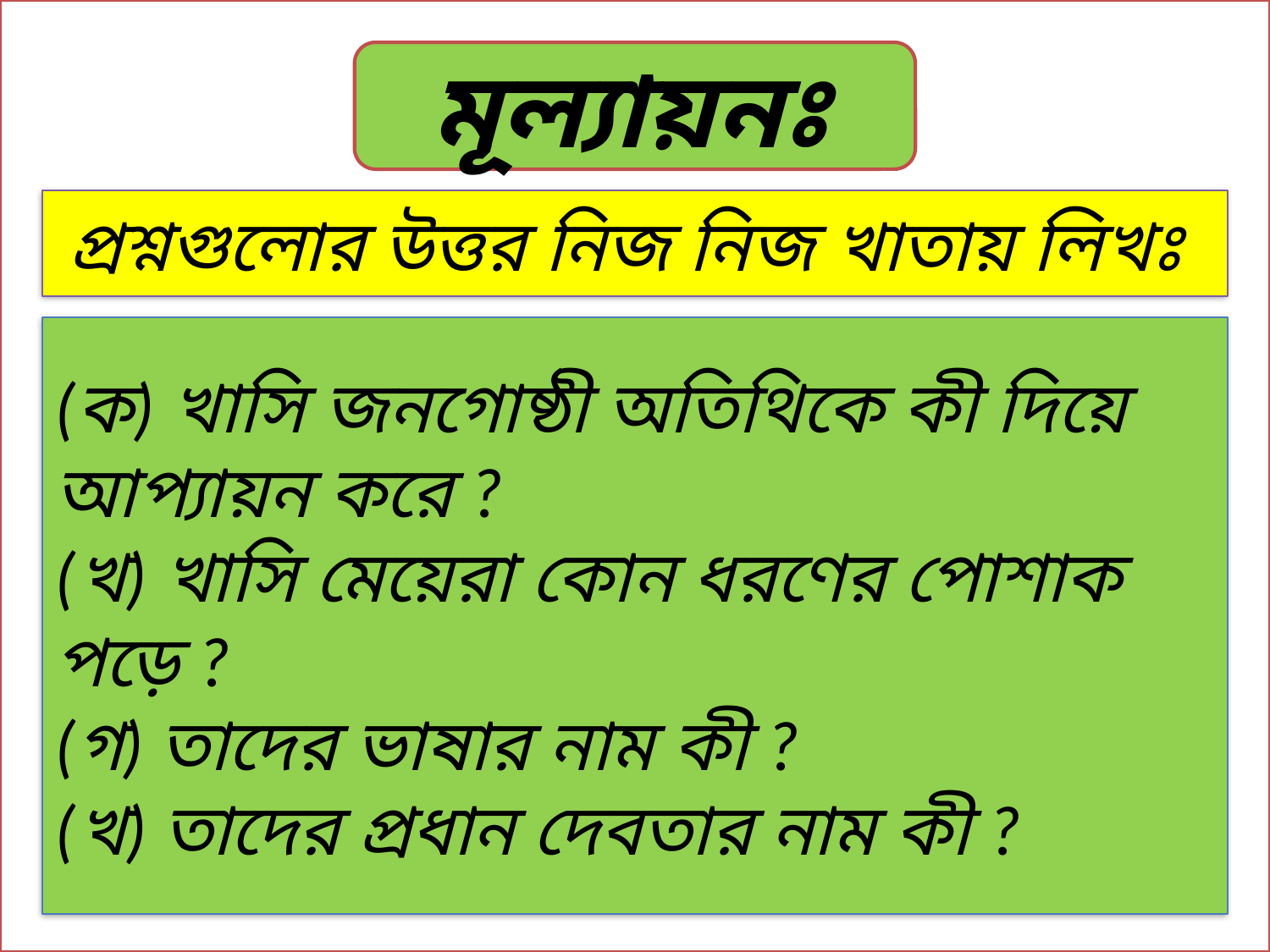

মূল্যায়নঃ
প্রশ্নগুলোর উত্তর নিজ নিজ খাতায় লিখঃ
(ক) খাসি জনগোষ্ঠী অতিথিকে কী দিয়ে আপ্যায়ন করে ?
(খ) খাসি মেয়েরা কোন ধরণের পোশাক পড়ে ?
(গ) তাদের ভাষার নাম কী ?
(খ) তাদের প্রধান দেবতার নাম কী ?